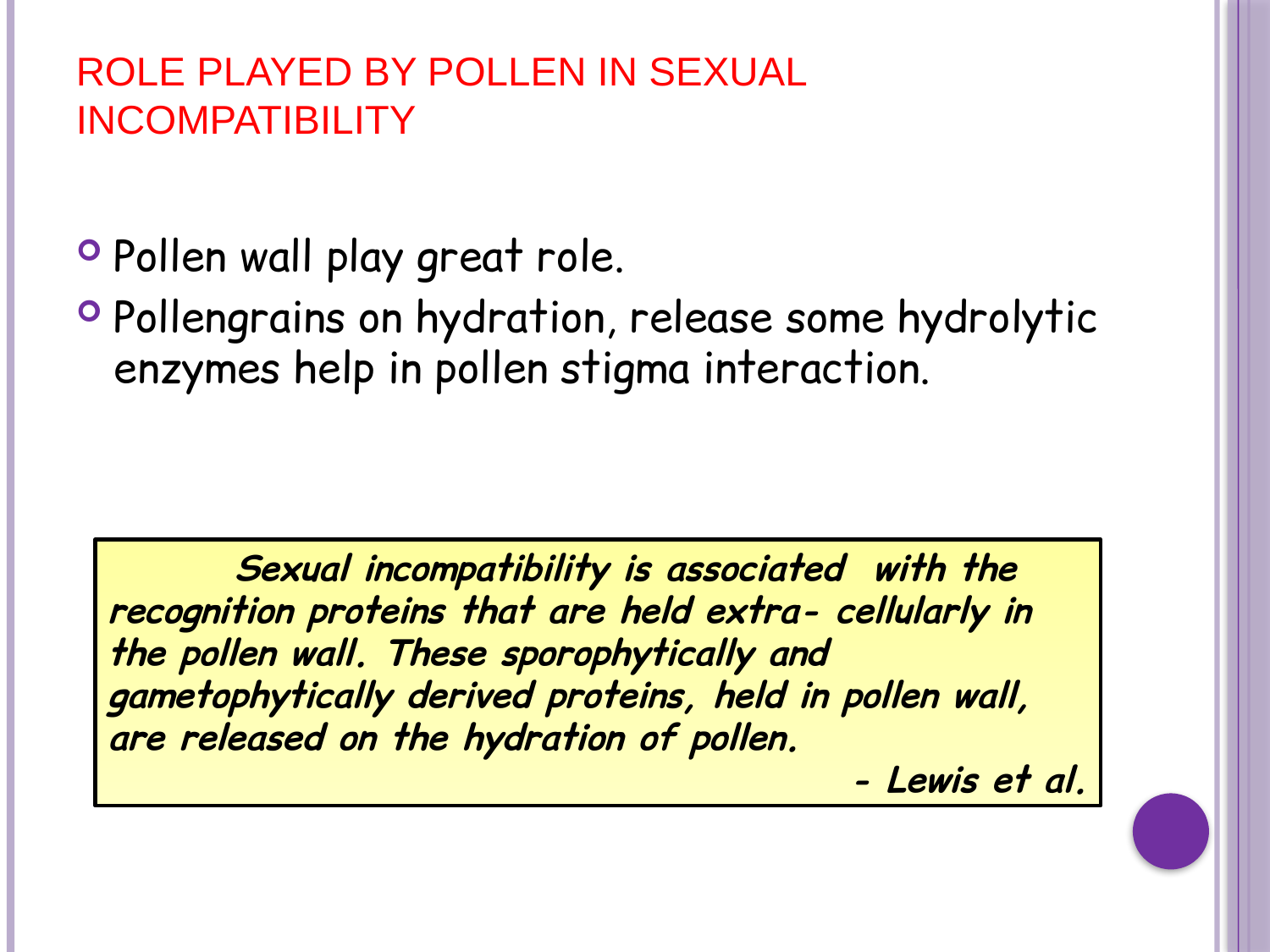

# Role played by pollen in sexual incompatibility
Pollen wall play great role.
Pollengrains on hydration, release some hydrolytic enzymes help in pollen stigma interaction.

	Sexual incompatibility is associated  with the recognition proteins that are held extra- cellularly in the pollen wall. These sporophytically and gametophytically derived proteins, held in pollen wall, are released on the hydration of pollen.
- Lewis et al.